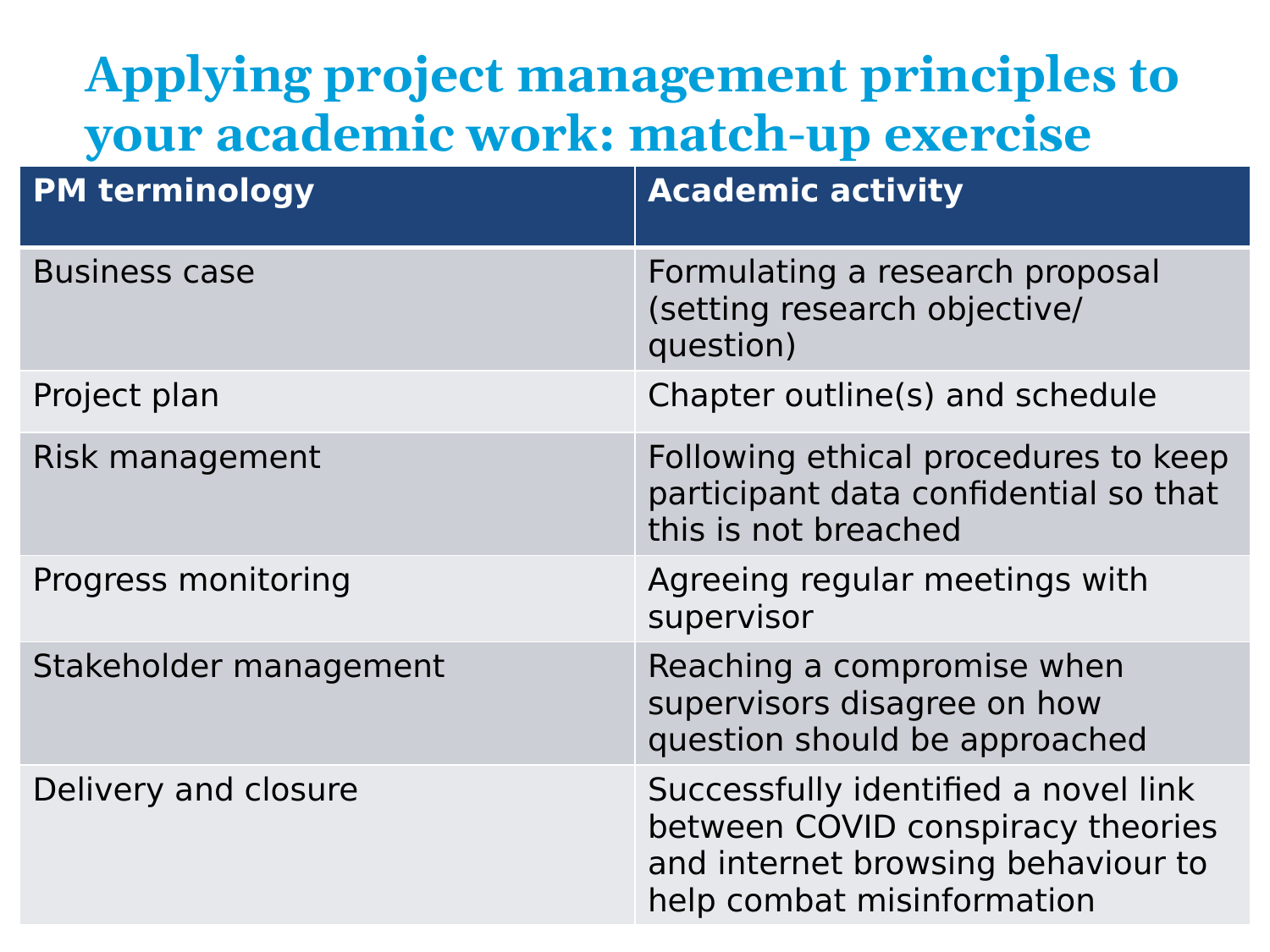

# Applying project management principles to your academic work: match-up exercise
| PM terminology | Academic activity |
| --- | --- |
| Business case | Formulating a research proposal (setting research objective/ question) |
| Project plan | Chapter outline(s) and schedule |
| Risk management | Following ethical procedures to keep participant data confidential so that this is not breached |
| Progress monitoring | Agreeing regular meetings with supervisor |
| Stakeholder management | Reaching a compromise when supervisors disagree on how question should be approached |
| Delivery and closure | Successfully identified a novel link between COVID conspiracy theories and internet browsing behaviour to help combat misinformation |
Insert presentation title > use the Header and footer icon > apply to all
11